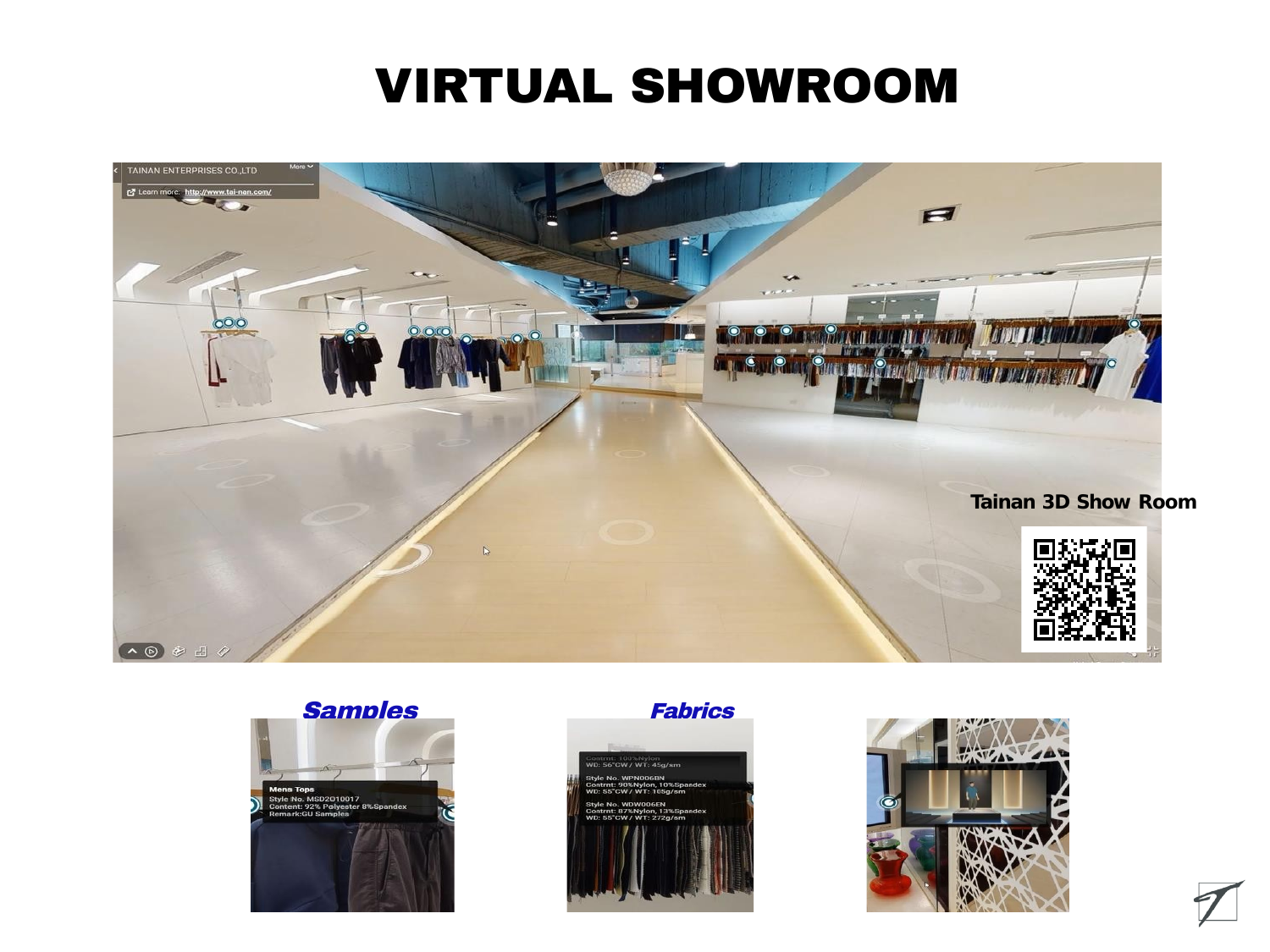

# VIRTUAL SHOWROOM

Tainan 3D Show Room
a virtual space where customers can interact with all the production without the  constraints of the physical environment

Samples	Fabrics	Catwalk

15